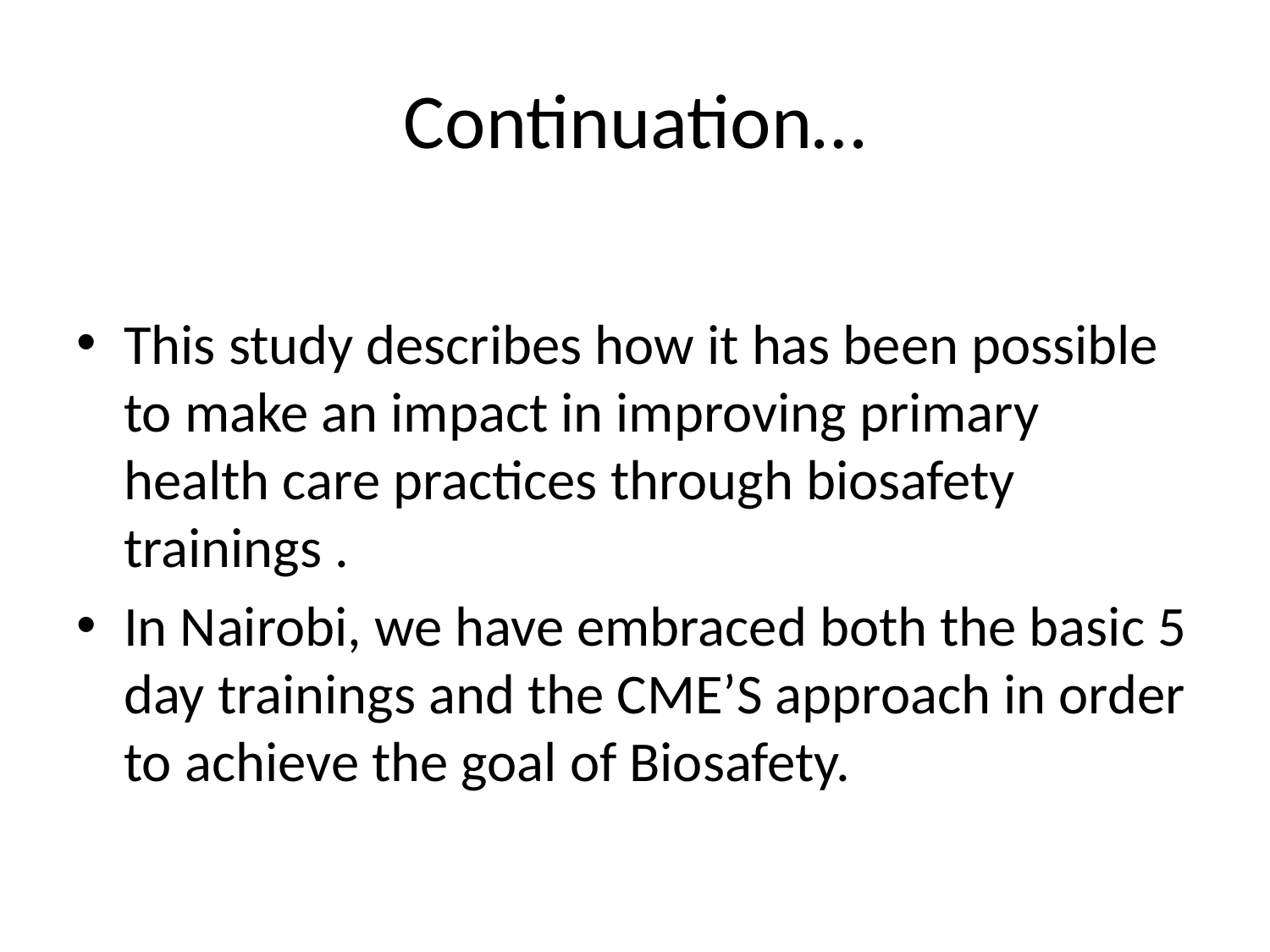

# Continuation…

This study describes how it has been possible to make an impact in improving primary health care practices through biosafety trainings .
In Nairobi, we have embraced both the basic 5 day trainings and the CME’S approach in order to achieve the goal of Biosafety.